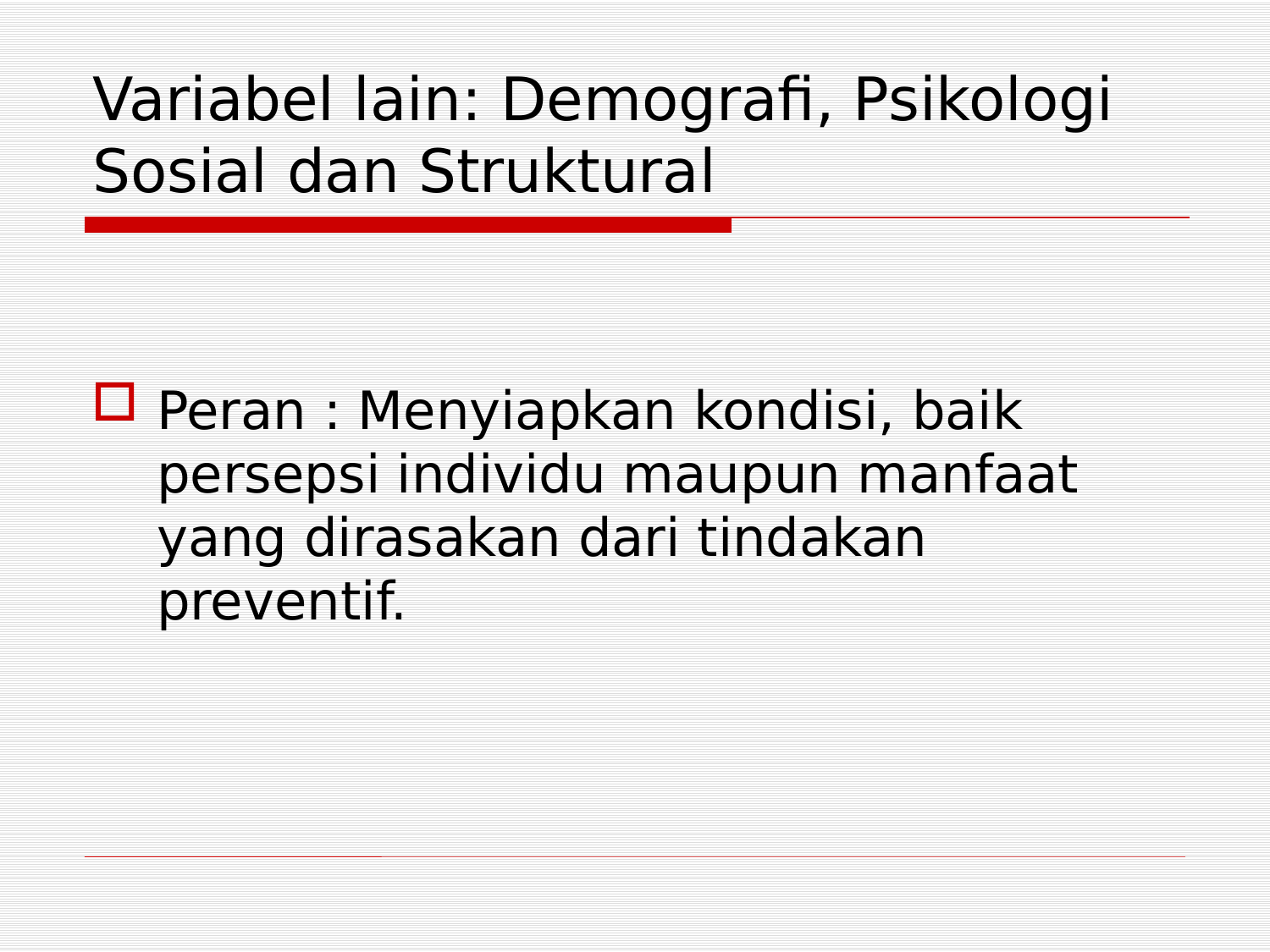

# Variabel lain: Demografi, Psikologi Sosial dan Struktural
Peran : Menyiapkan kondisi, baik persepsi individu maupun manfaat yang dirasakan dari tindakan preventif.